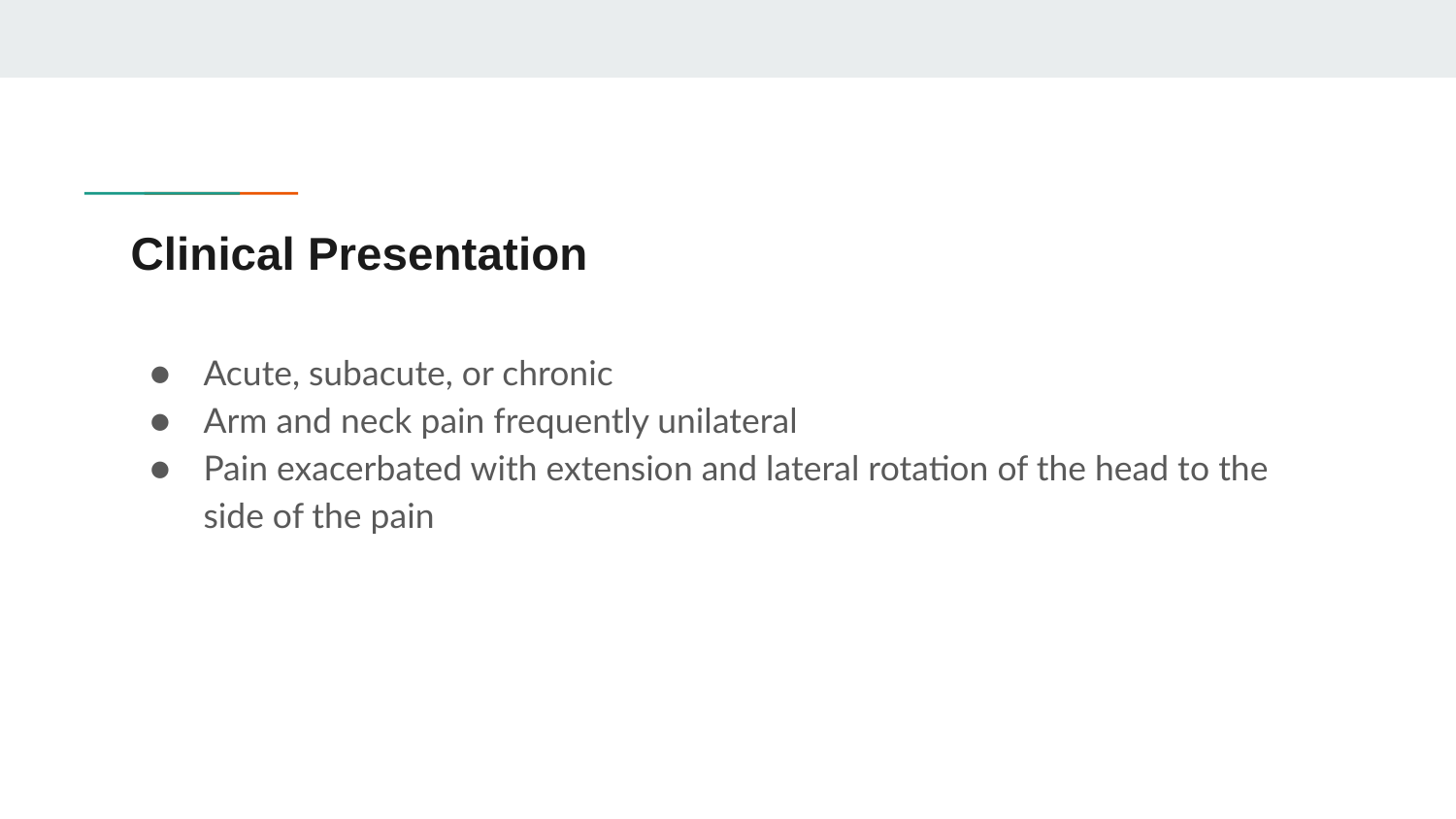

# Clinical Presentation
Acute, subacute, or chronic
Arm and neck pain frequently unilateral
Pain exacerbated with extension and lateral rotation of the head to the side of the pain